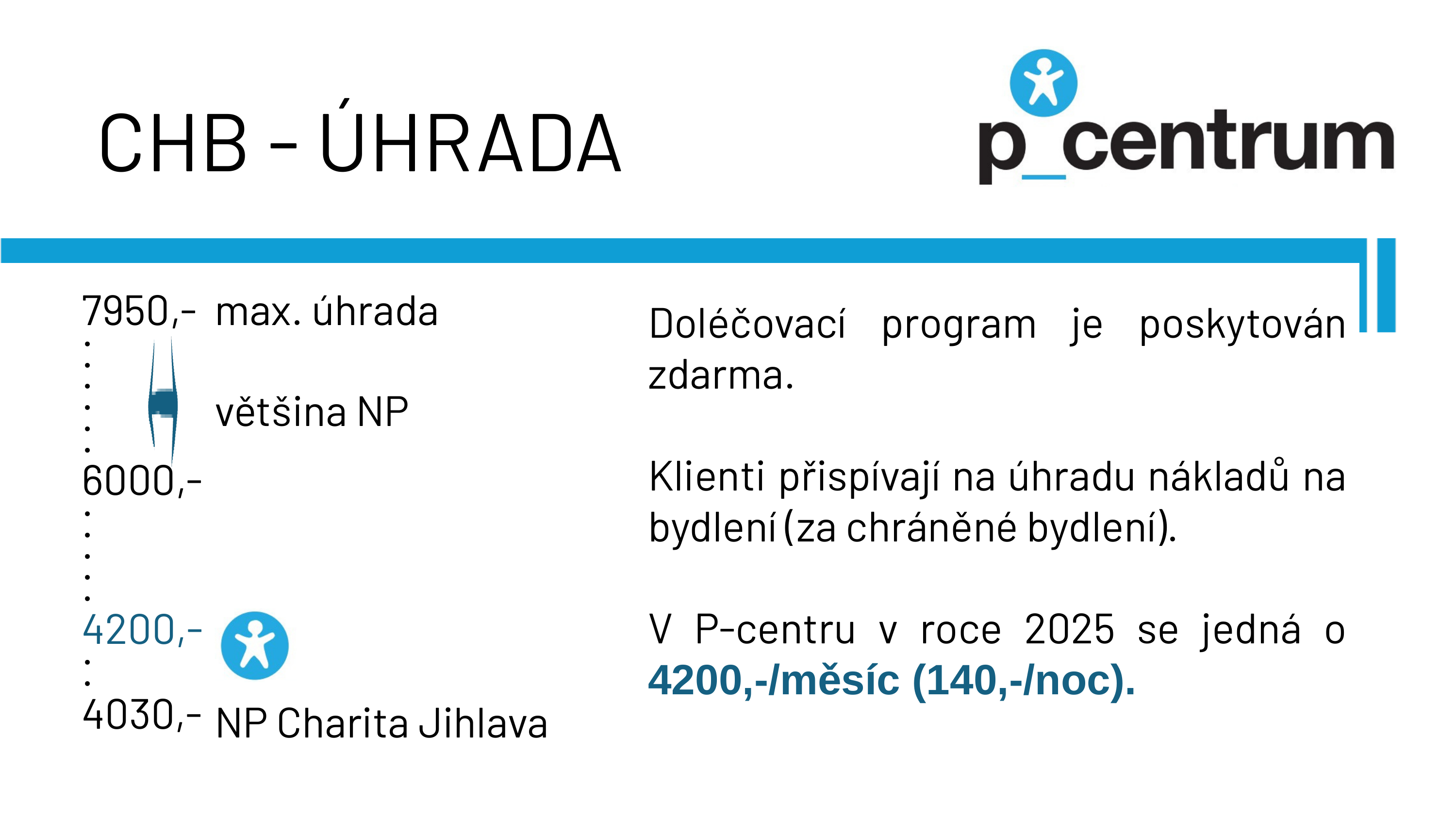

CHB - ÚHRADA

7950,-
.
.
.
.
.
.

6000,-
.
.
.
.
.

4200,-
.
.

4030,-
max. úhrada
Doléčovací program je poskytován zdarma.

Klienti přispívají na úhradu nákladů na bydlení (za chráněné bydlení).

V P-centru v roce 2025 se jedná o 4200,-/měsíc (140,-/noc).
většina NP

NP Charita Jihlava